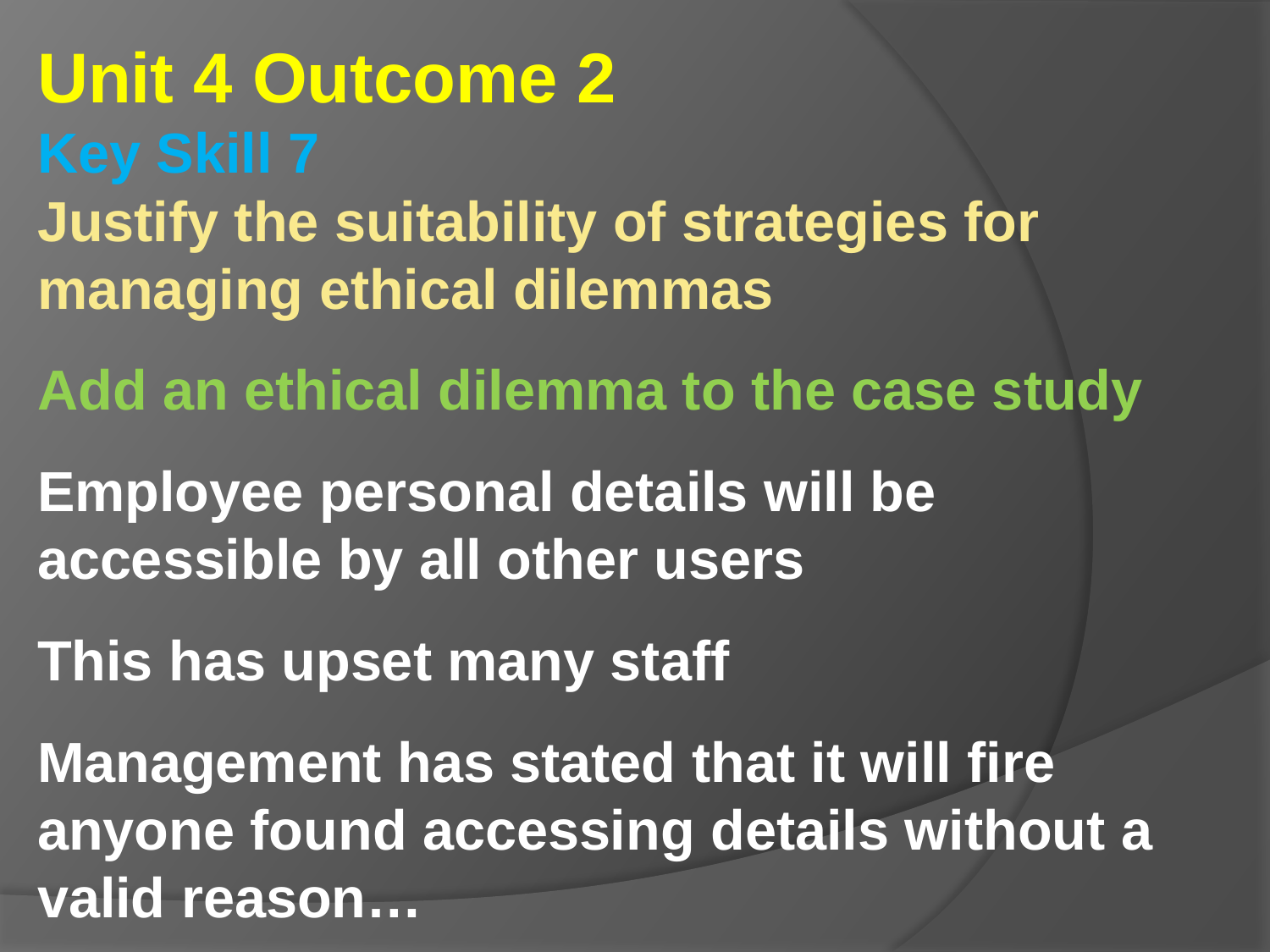

Unit 4 Outcome 2
Key Skill 7
Justify the suitability of strategies for managing ethical dilemmas

Add an ethical dilemma to the case study

Employee personal details will be accessible by all other users

This has upset many staff

Management has stated that it will fire anyone found accessing details without a valid reason…